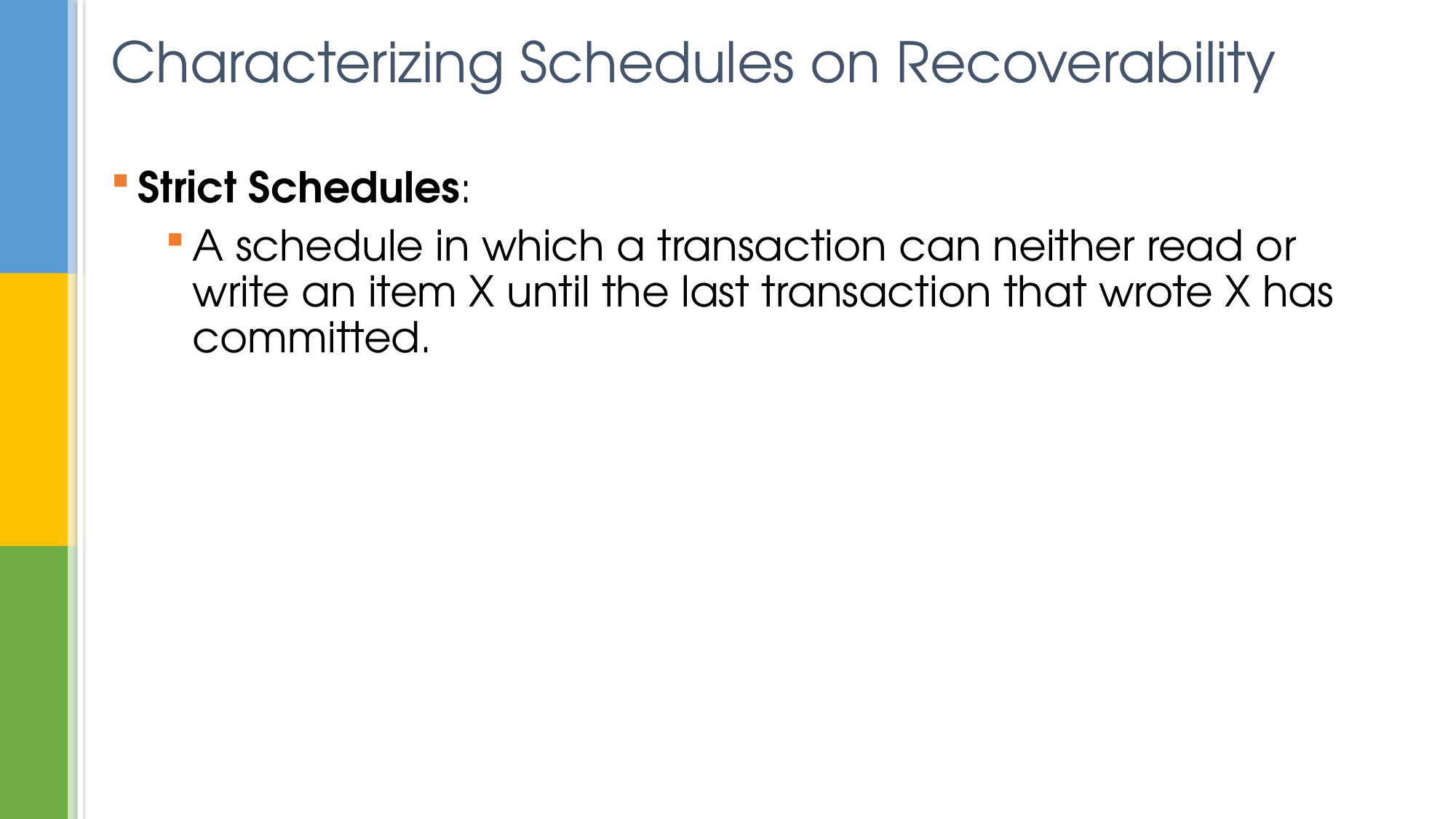

# Characterizing Schedules on Recoverability
Strict Schedules:
A schedule in which a transaction can neither read or write an item X until the last transaction that wrote X has committed.